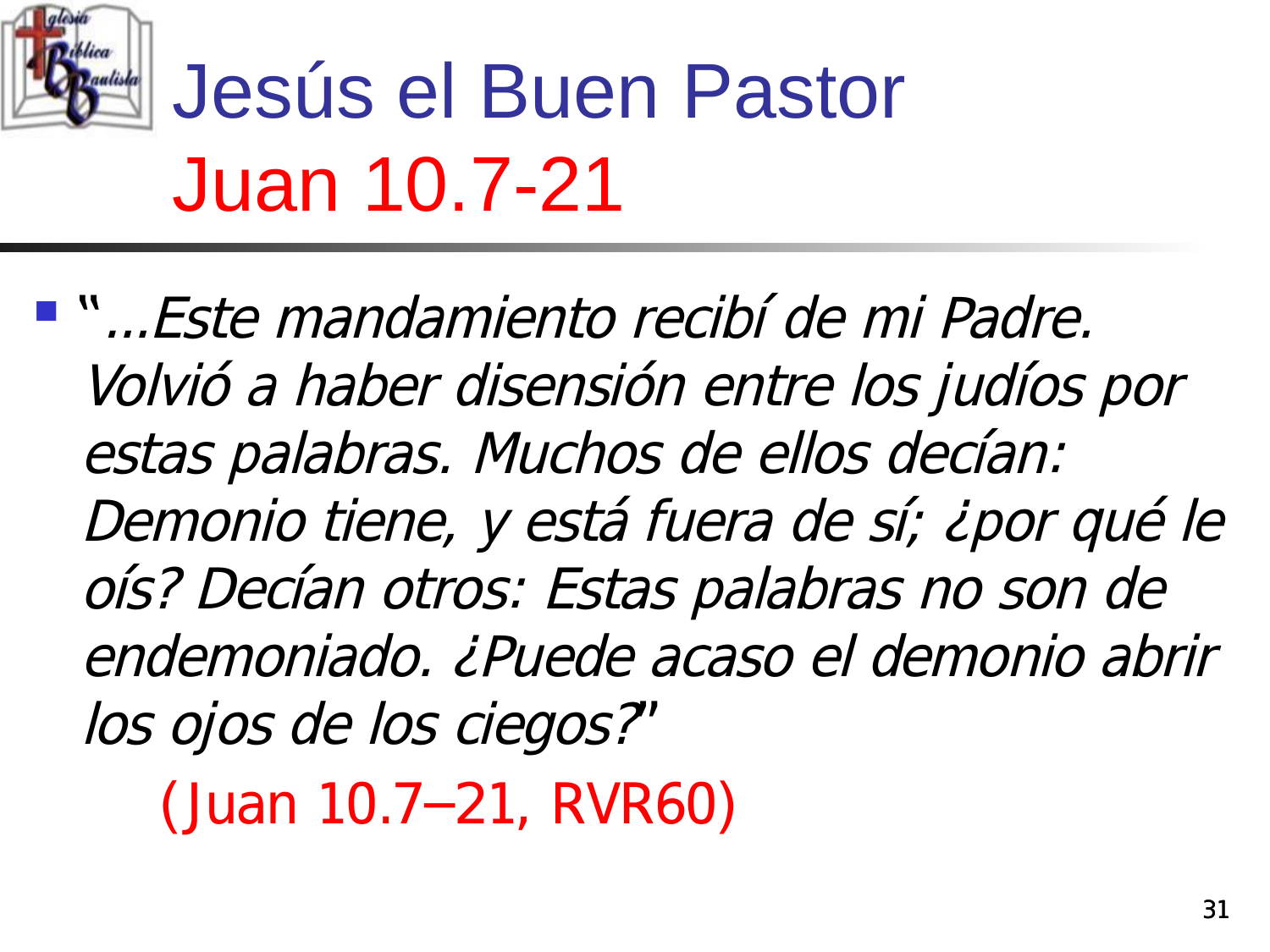

# Jesús el Buen Pastor Juan 10.7-21
“…Este mandamiento recibí de mi Padre. Volvió a haber disensión entre los judíos por estas palabras. Muchos de ellos decían: Demonio tiene, y está fuera de sí; ¿por qué le oís? Decían otros: Estas palabras no son de endemoniado. ¿Puede acaso el demonio abrir los ojos de los ciegos?”
	(Juan 10.7–21, RVR60)

31
31